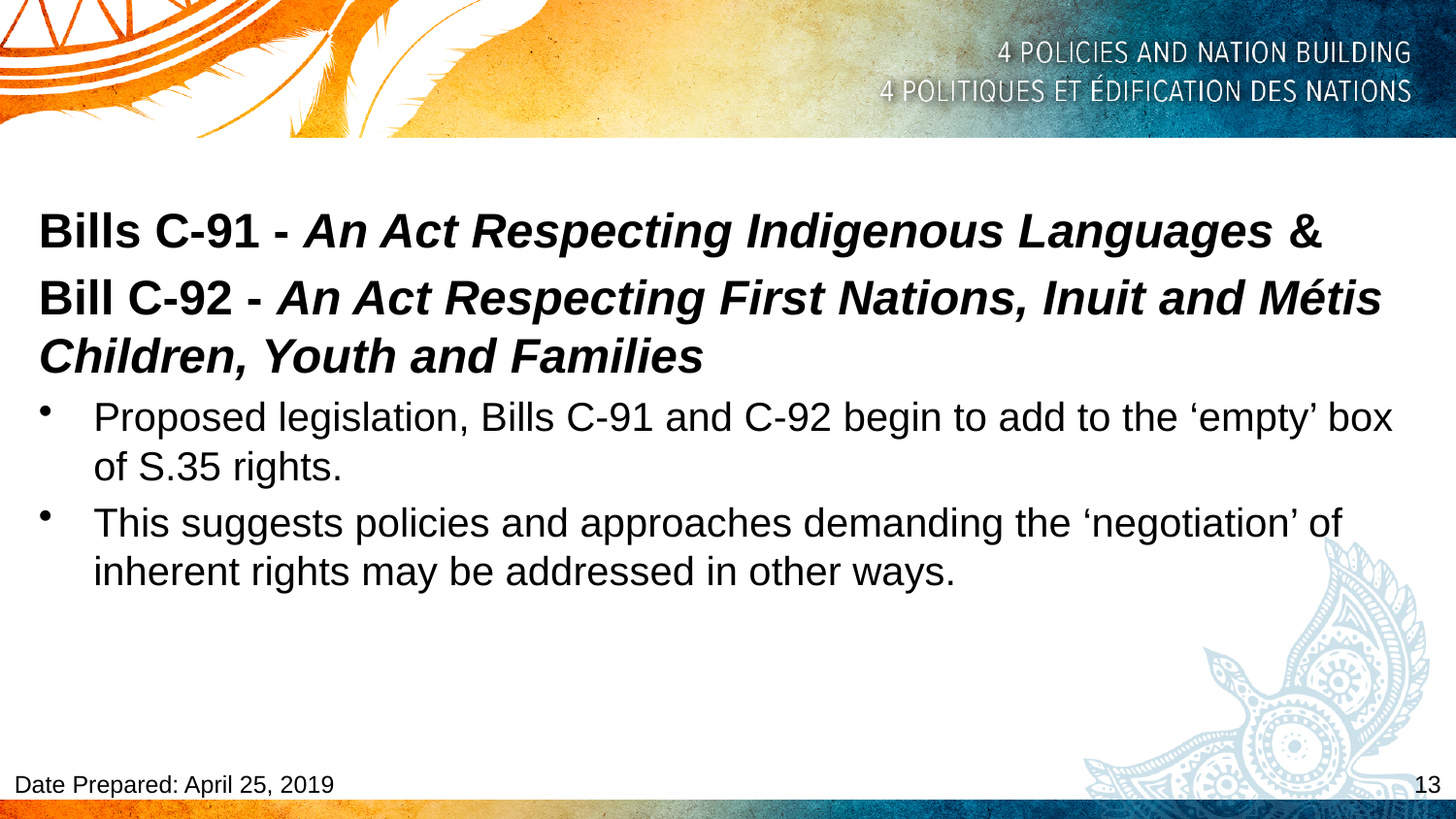

Bills C-91 - An Act Respecting Indigenous Languages &
Bill C-92 - An Act Respecting First Nations, Inuit and Métis Children, Youth and Families
Proposed legislation, Bills C-91 and C-92 begin to add to the ‘empty’ box of S.35 rights.
This suggests policies and approaches demanding the ‘negotiation’ of inherent rights may be addressed in other ways.
13
Date Prepared: April 25, 2019